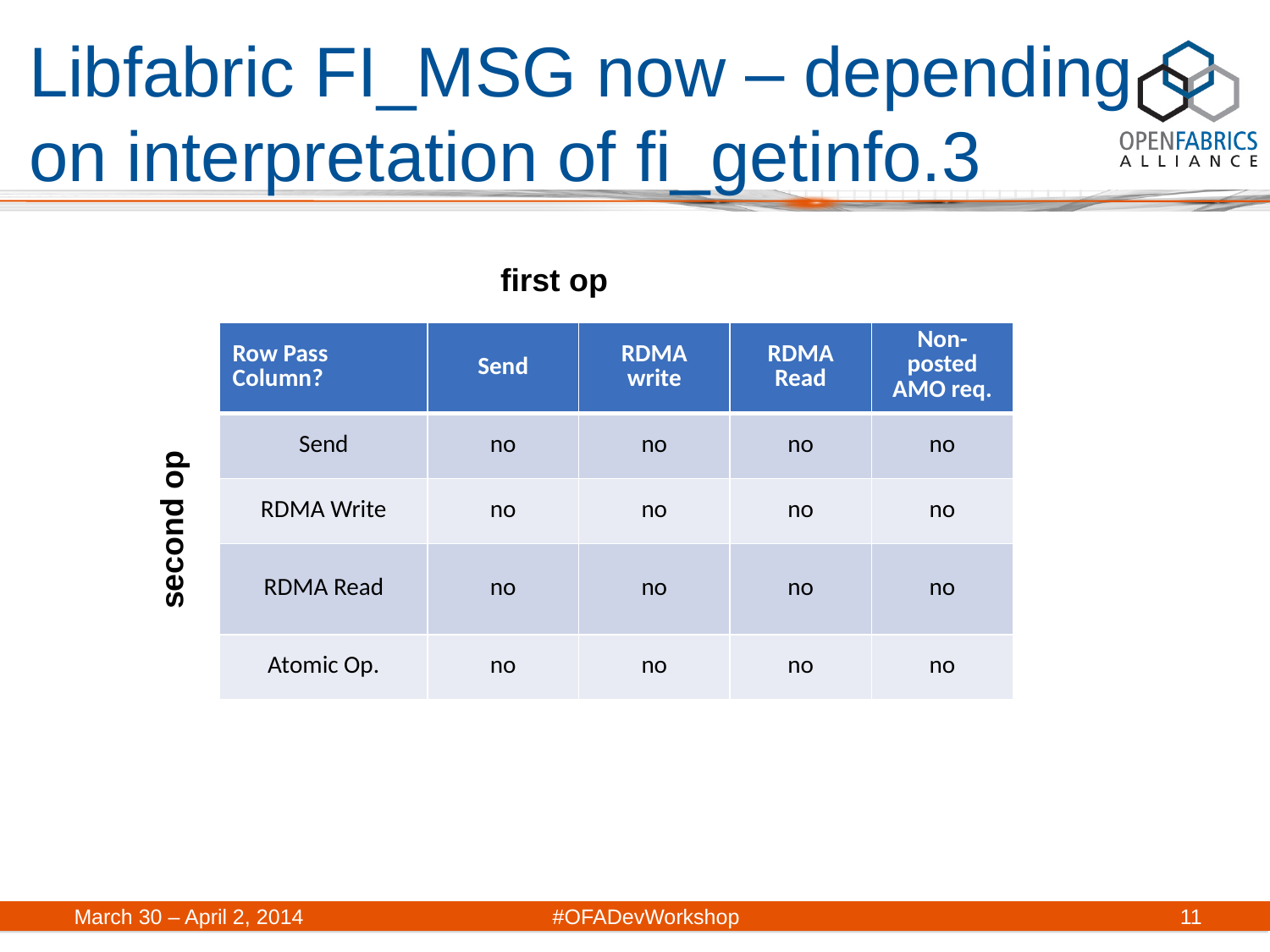

# Libfabric FI_MSG now – depending on interpretation of fi_getinfo.3
first op
| Row Pass Column? | Send | RDMA write | RDMA Read | Non-posted AMO req. |
| --- | --- | --- | --- | --- |
| Send | no | no | no | no |
| RDMA Write | no | no | no | no |
| RDMA Read | no | no | no | no |
| Atomic Op. | no | no | no | no |
second op
March 30 – April 2, 2014	#OFADevWorkshop
11